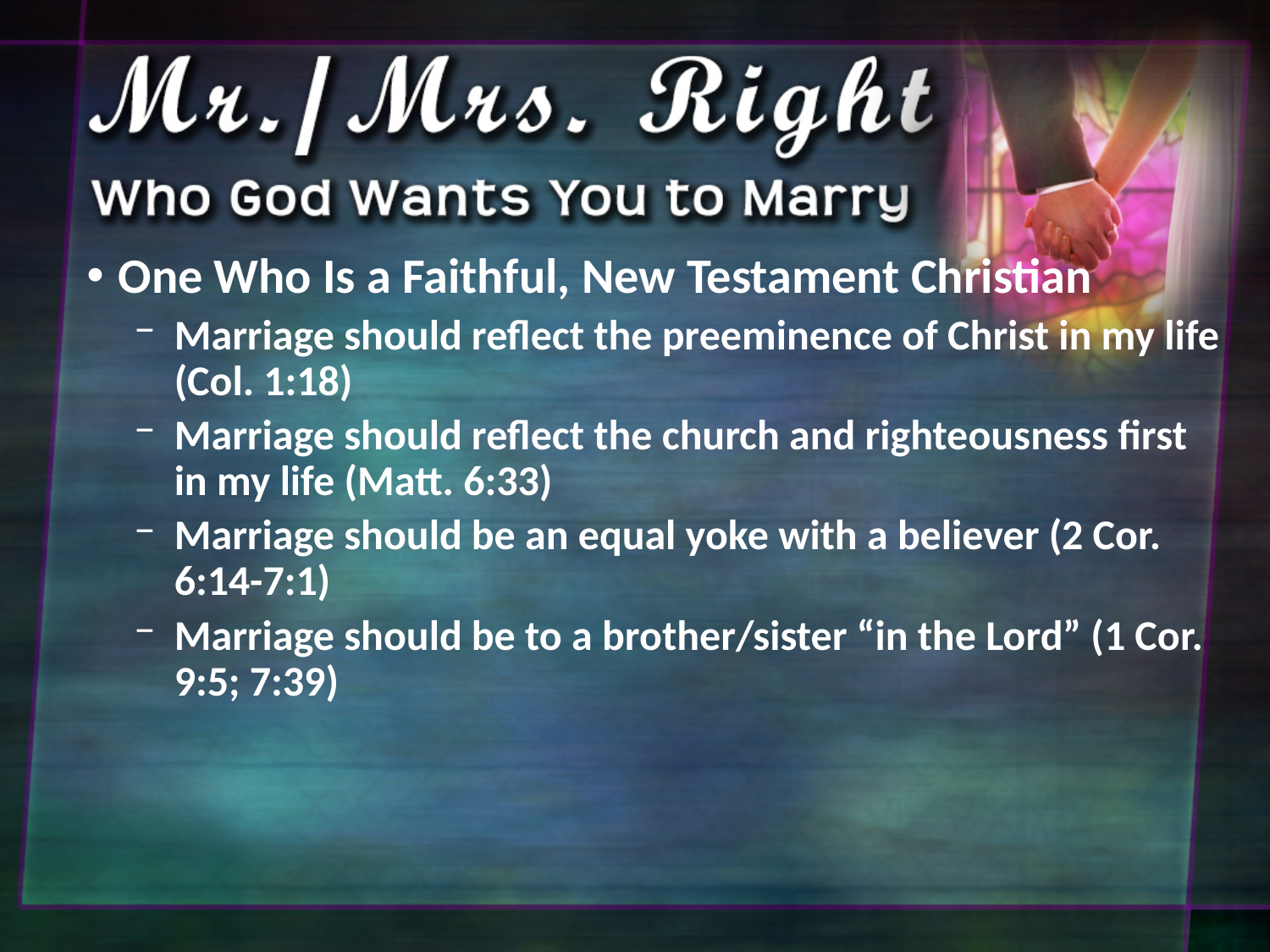

One Who Is a Faithful, New Testament Christian
Marriage should reflect the preeminence of Christ in my life (Col. 1:18)
Marriage should reflect the church and righteousness first in my life (Matt. 6:33)
Marriage should be an equal yoke with a believer (2 Cor. 6:14-7:1)
Marriage should be to a brother/sister “in the Lord” (1 Cor. 9:5; 7:39)